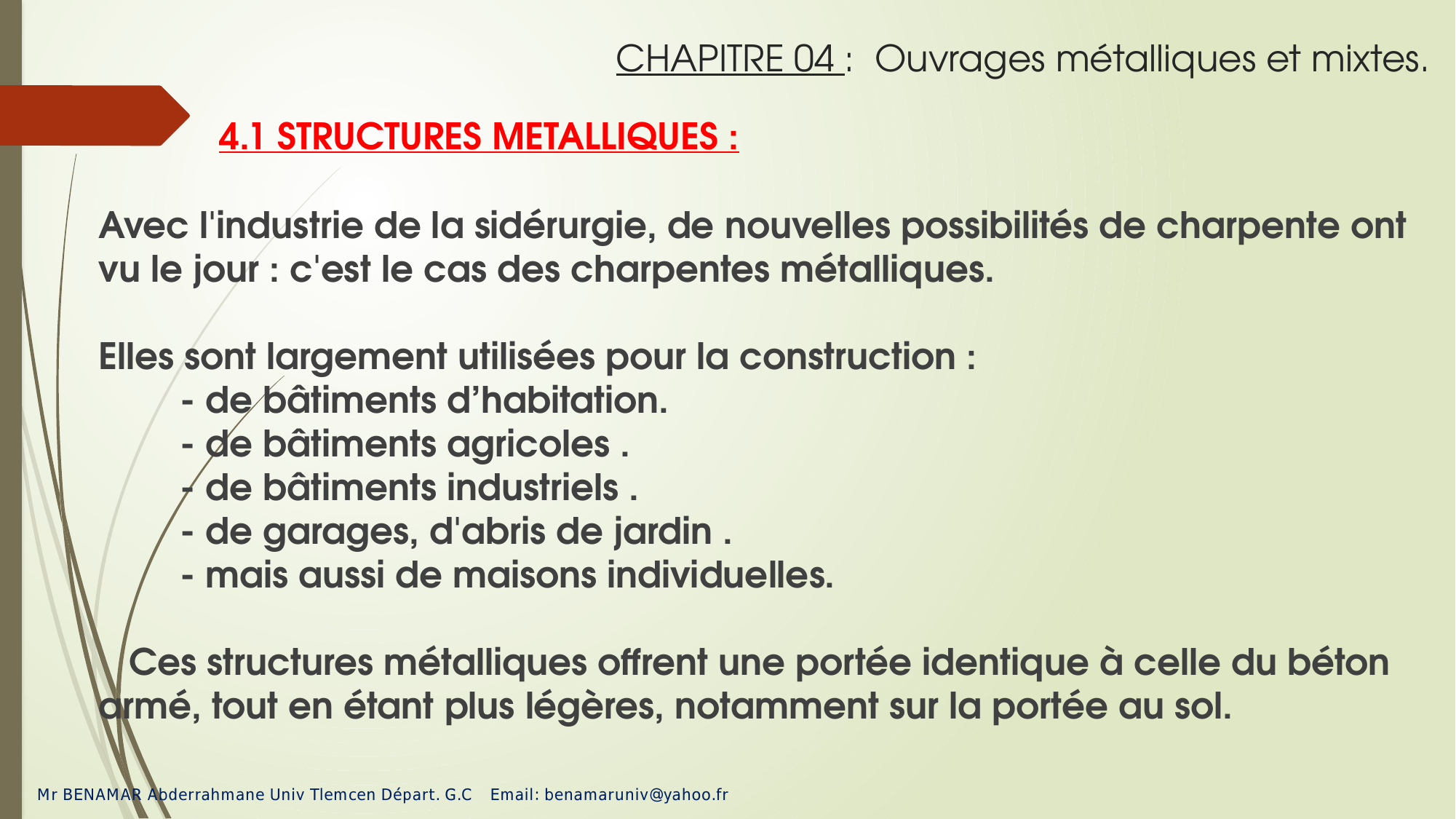

# CHAPITRE 04 :  Ouvrages métalliques et mixtes.
4.1 STRUCTURES METALLIQUES :

Avec l'industrie de la sidérurgie, de nouvelles possibilités de charpente ont vu le jour : c'est le cas des charpentes métalliques.

Elles sont largement utilisées pour la construction :
        - de bâtiments d’habitation.
        - de bâtiments agricoles .
        - de bâtiments industriels .
        - de garages, d'abris de jardin .
        - mais aussi de maisons individuelles.

   Ces structures métalliques offrent une portée identique à celle du béton armé, tout en étant plus légères, notamment sur la portée au sol.
Mr BENAMAR Abderrahmane Univ Tlemcen Départ. G.C    Email: benamaruniv@yahoo.fr